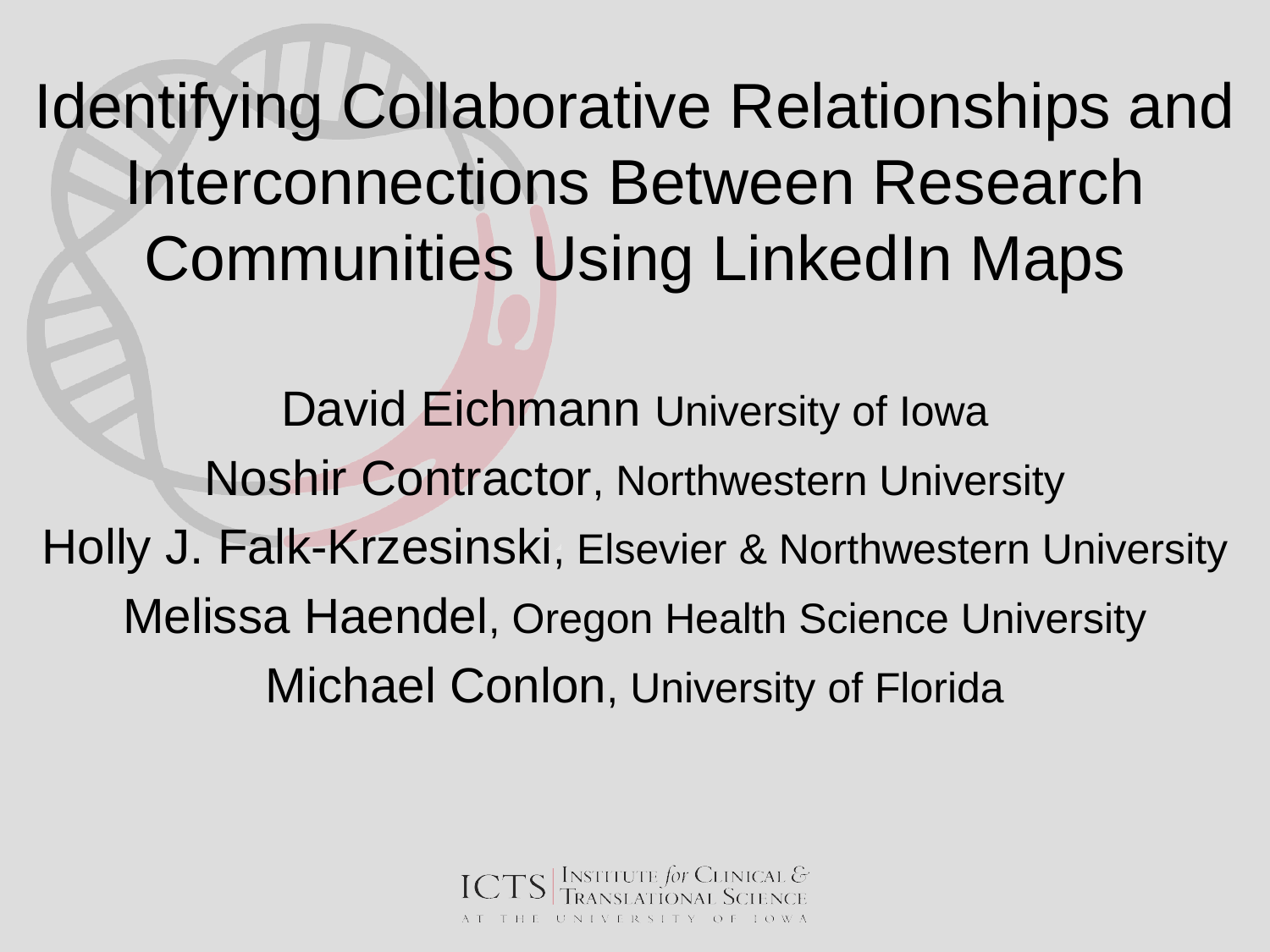

# Identifying Collaborative Relationships and Interconnections Between Research Communities Using LinkedIn Maps
David Eichmann University of Iowa
Noshir Contractor, Northwestern University
Holly J. Falk-Krzesinski, Elsevier & Northwestern University
Melissa Haendel, Oregon Health Science University
Michael Conlon, University of Florida